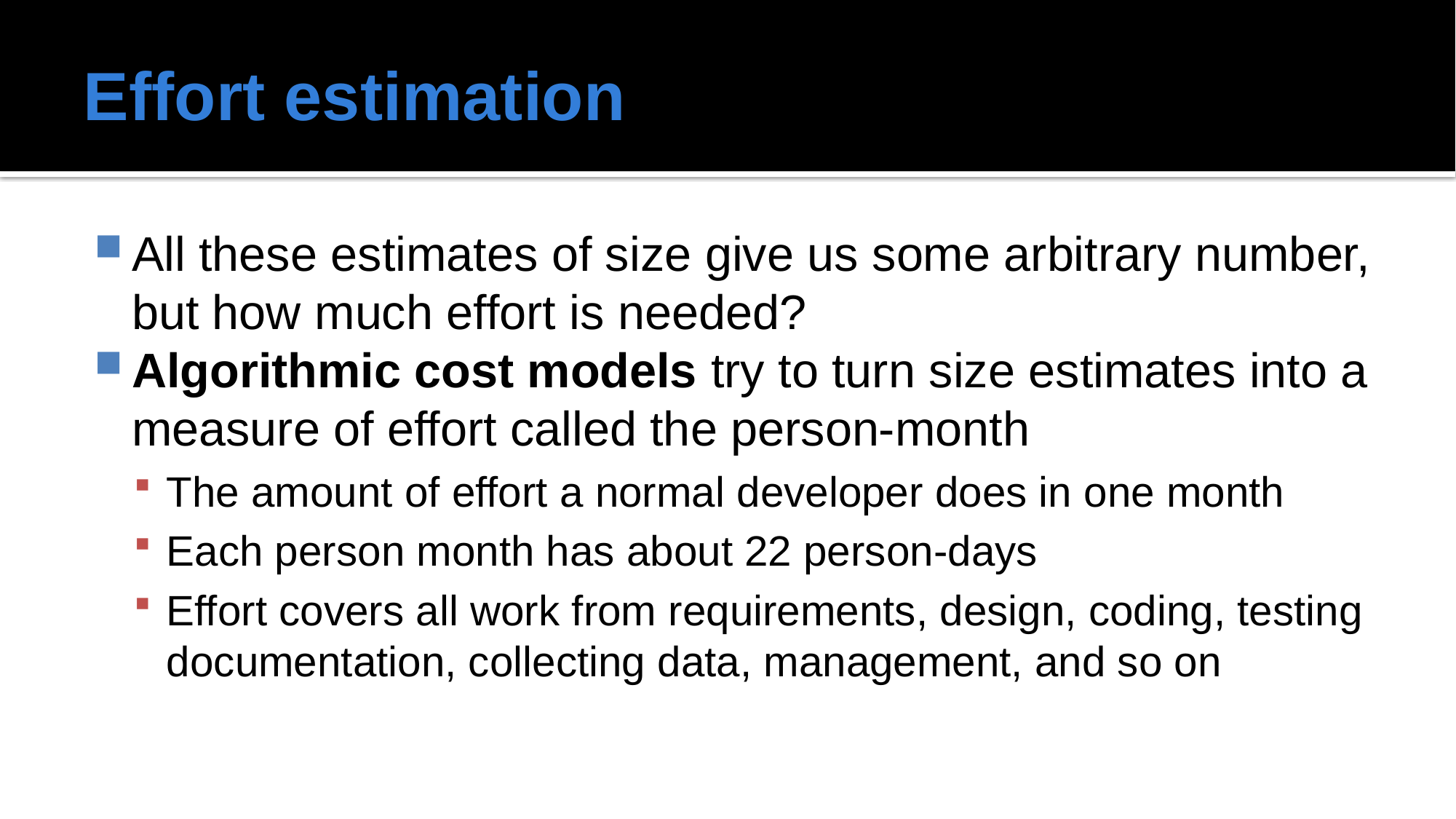

# Effort estimation
All these estimates of size give us some arbitrary number, but how much effort is needed?
Algorithmic cost models try to turn size estimates into a measure of effort called the person-month
The amount of effort a normal developer does in one month
Each person month has about 22 person-days
Effort covers all work from requirements, design, coding, testing documentation, collecting data, management, and so on